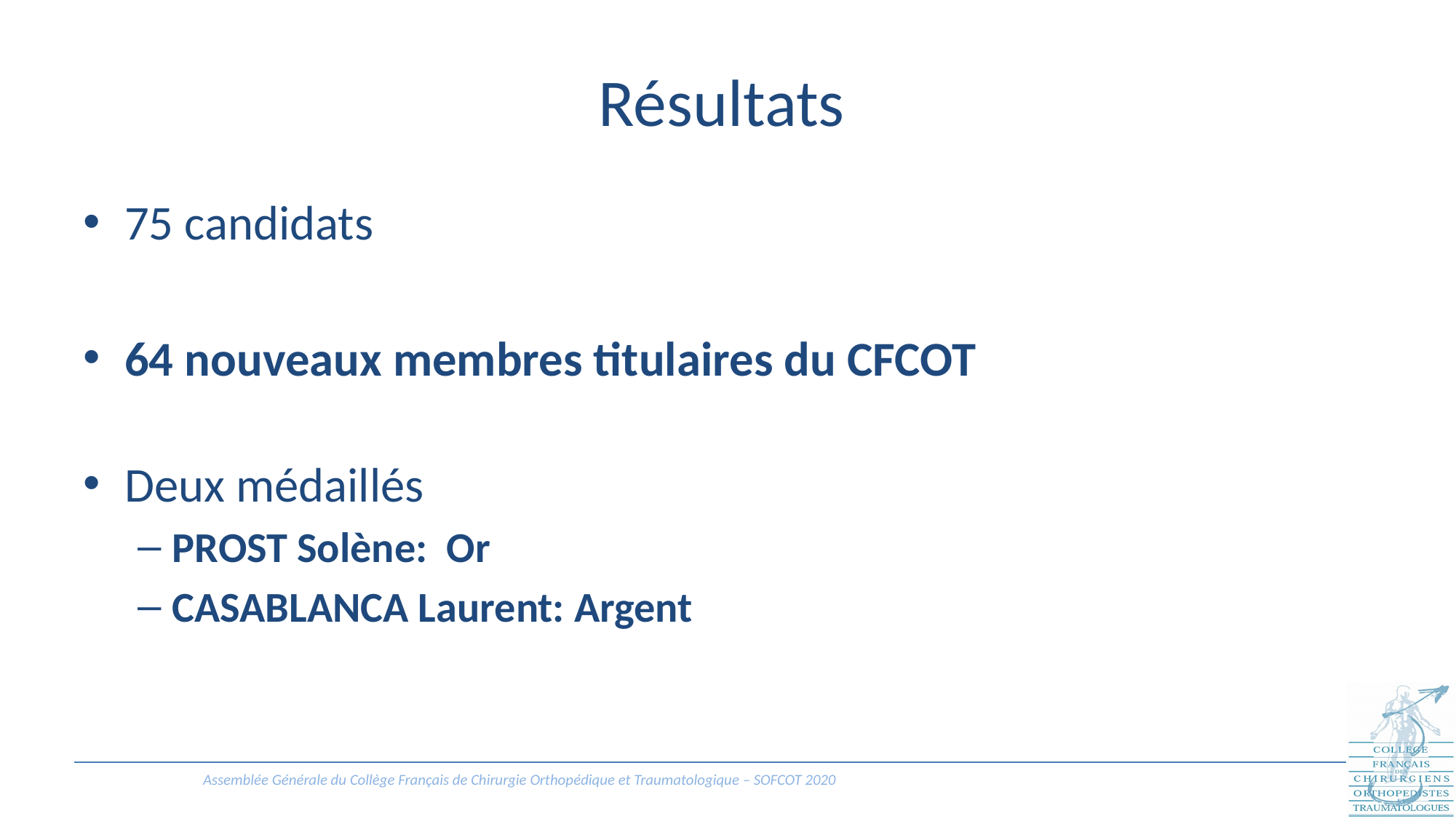

# Résultats
75 candidats

64 nouveaux membres titulaires du CFCOT
Deux médaillés
PROST Solène:  Or
CASABLANCA Laurent: Argent